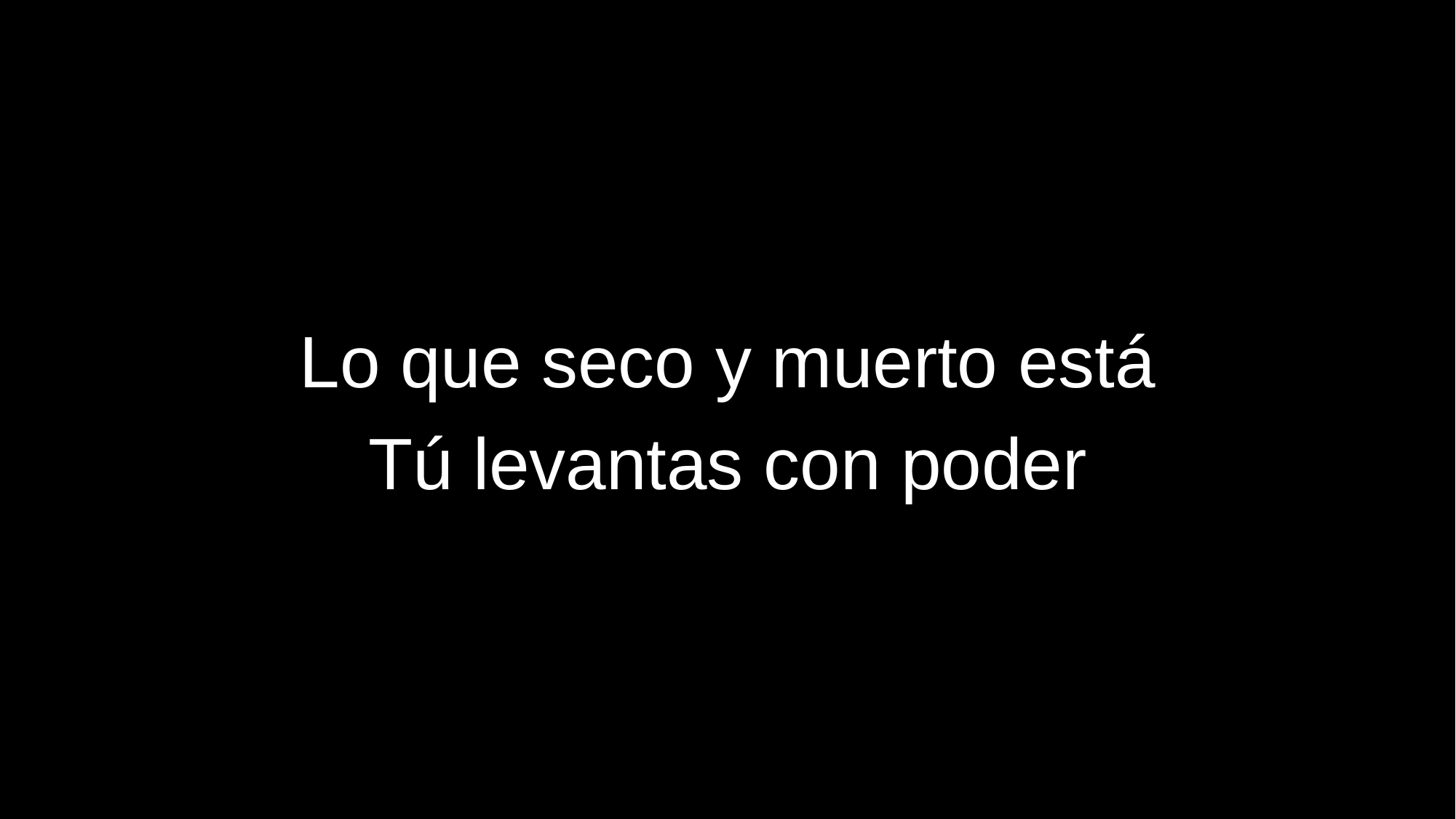

Lo que seco y muerto está
Tú levantas con poder